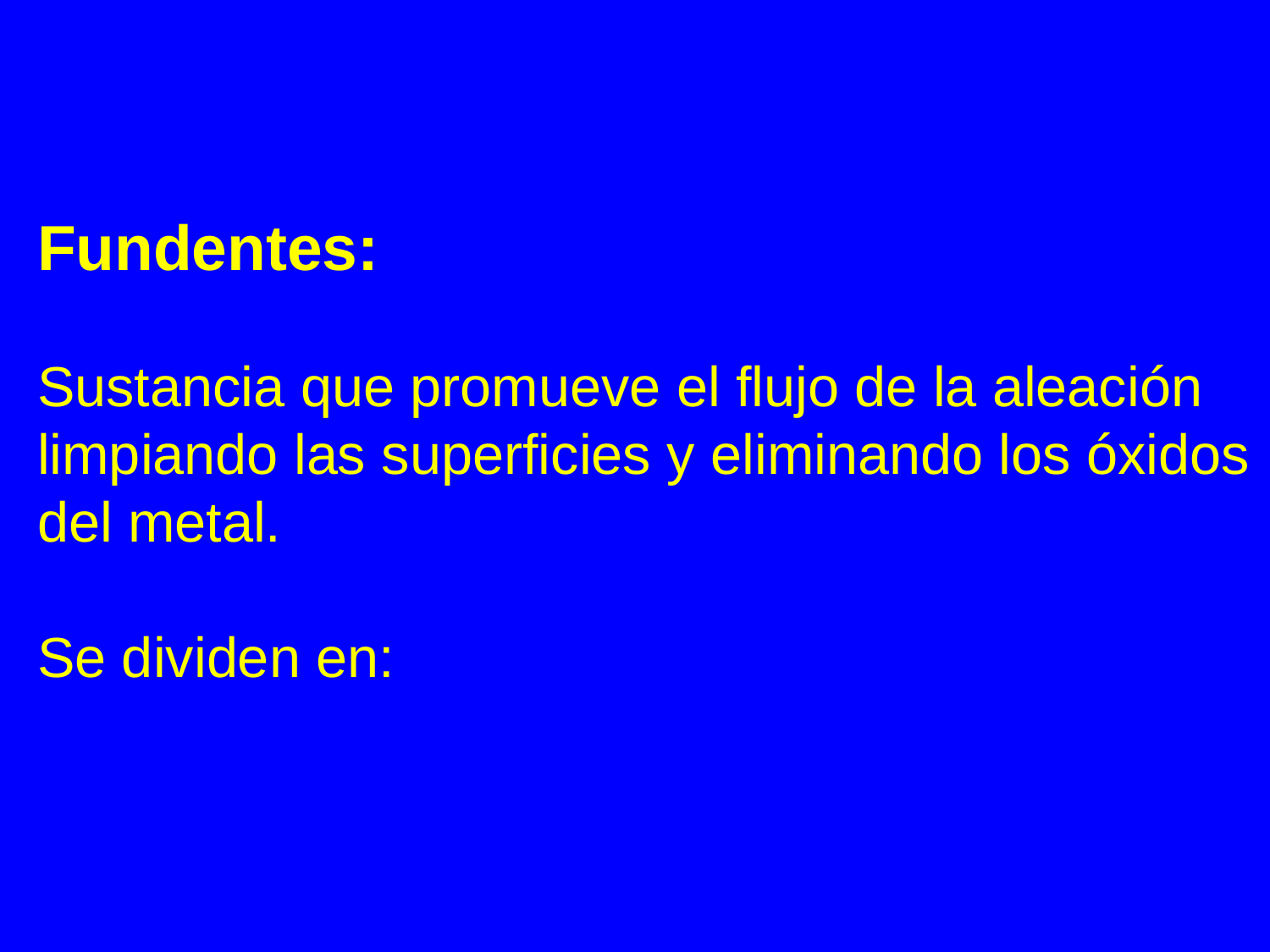

Fundentes:

Sustancia que promueve el flujo de la aleación limpiando las superficies y eliminando los óxidos del metal.

Se dividen en: